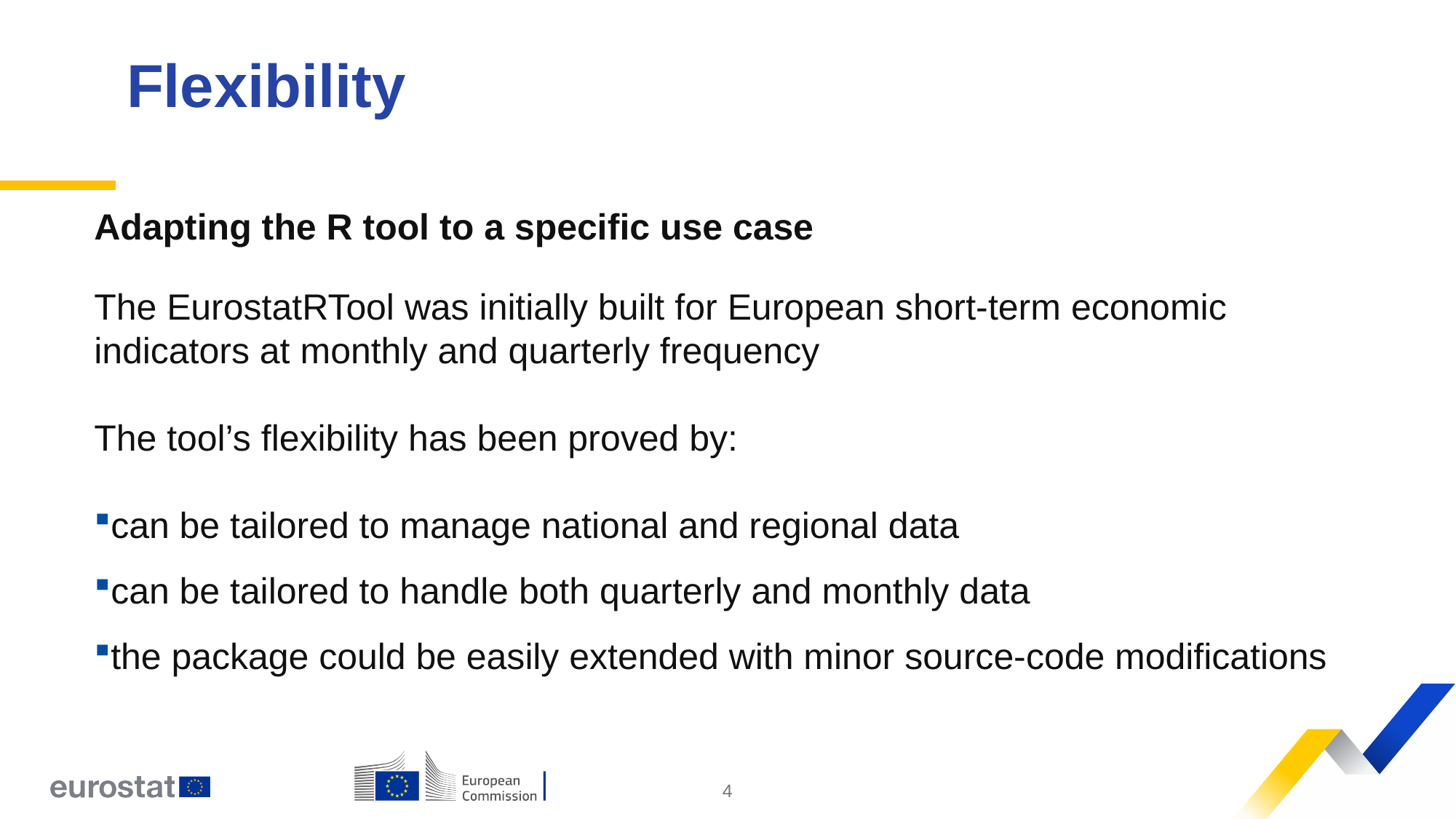

# Flexibility
Adapting the R tool to a specific use case

The EurostatRTool was initially built for European short-term economic indicators at monthly and quarterly frequency

The tool’s flexibility has been proved by:

can be tailored to manage national and regional data
can be tailored to handle both quarterly and monthly data
the package could be easily extended with minor source-code modifications
4